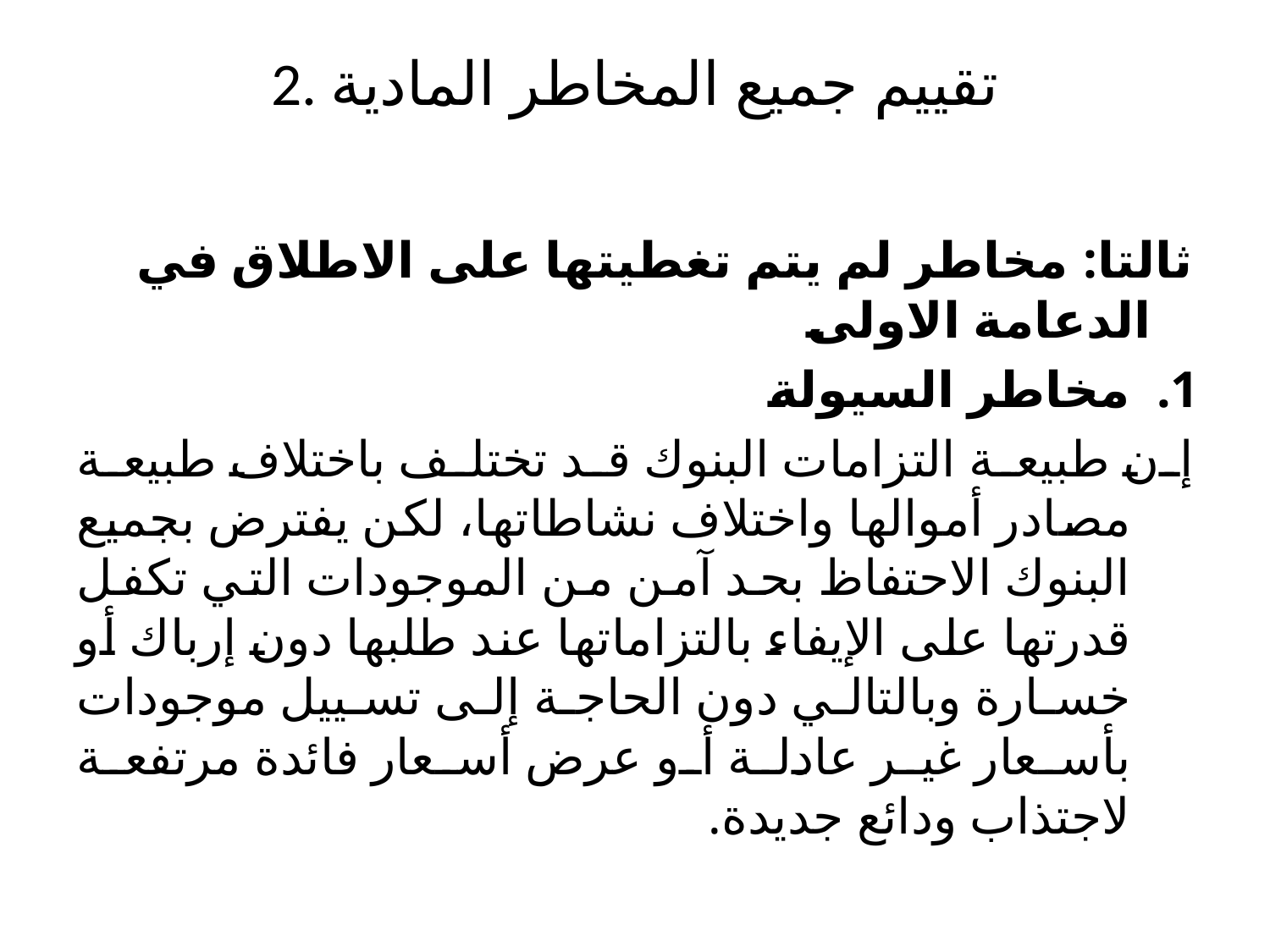

# 2. تقييم جميع المخاطر المادية
ثالتا: مخاطر لم يتم تغطيتها على الاطلاق في الدعامة الاولى
مخاطر السيولة
إن طبيعة التزامات البنوك قد تختلف باختلاف طبيعة مصادر أموالها واختلاف نشاطاتها، لكن يفترض بجميع البنوك الاحتفاظ بحد آمن من الموجودات التي تكفل قدرتها على الإيفاء بالتزاماتها عند طلبها دون إرباك أو خسارة وبالتالي دون الحاجة إلى تسييل موجودات بأسعار غير عادلة أو عرض أسعار فائدة مرتفعة لاجتذاب ودائع جديدة.